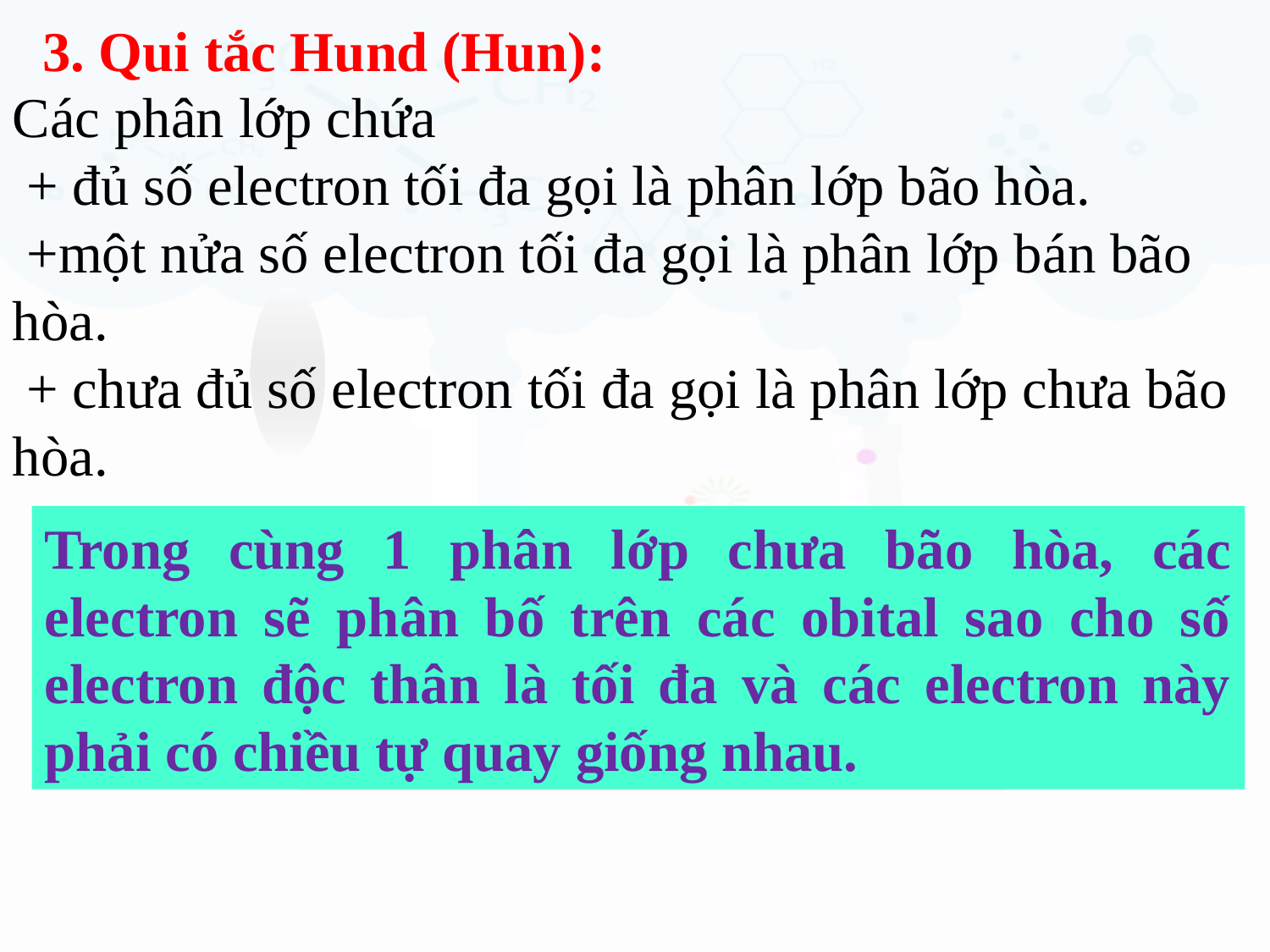

3. Qui tắc Hund (Hun):
Các phân lớp chứa
 + đủ số electron tối đa gọi là phân lớp bão hòa.
 +một nửa số electron tối đa gọi là phân lớp bán bão hòa.
 + chưa đủ số electron tối đa gọi là phân lớp chưa bão hòa.

Trong cùng 1 phân lớp chưa bão hòa, các electron sẽ phân bố trên các obital sao cho số electron độc thân là tối đa và các electron này phải có chiều tự quay giống nhau.